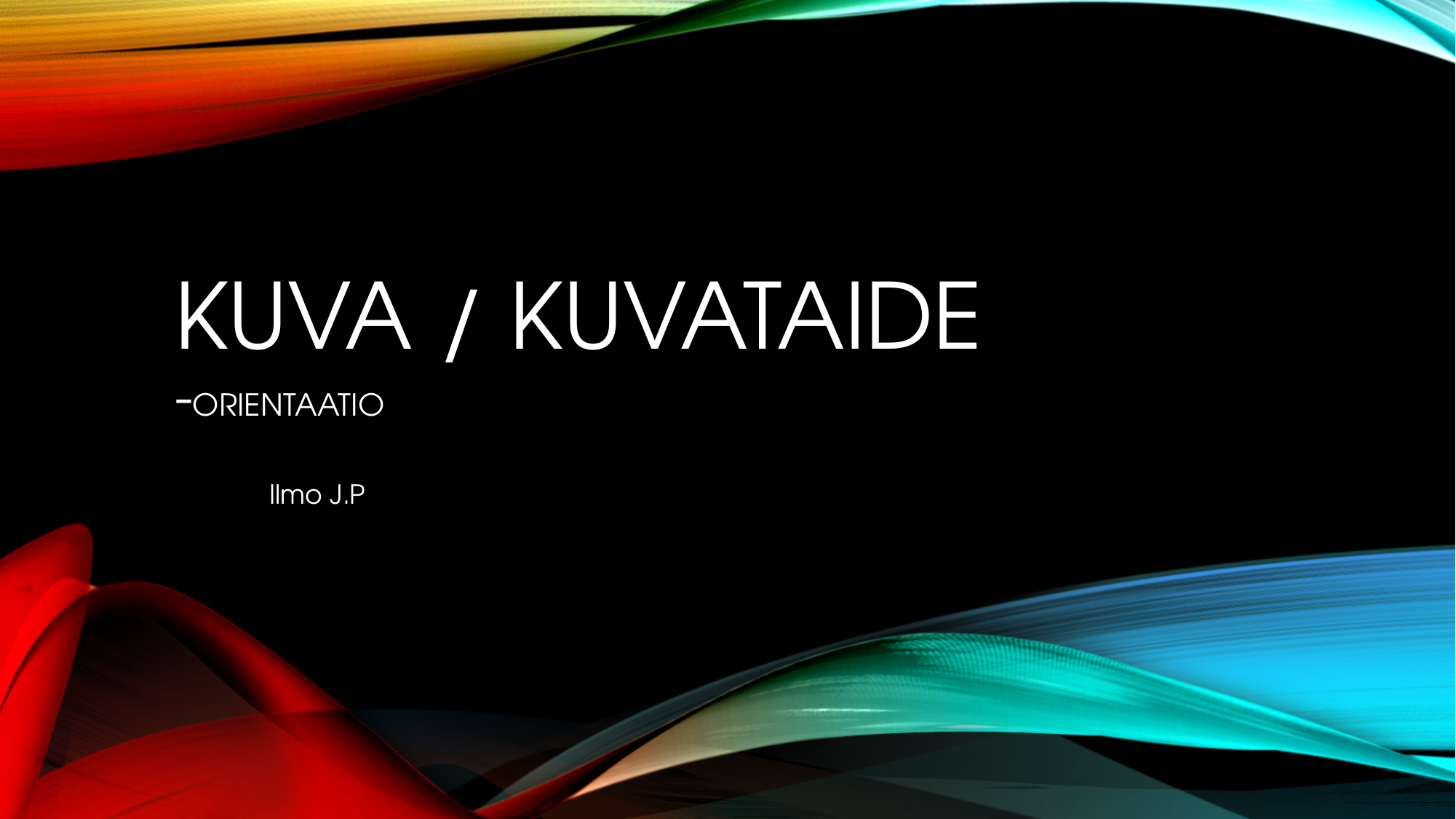

# Kuva / kuvataide -orientaatio

									Ilmo J.P